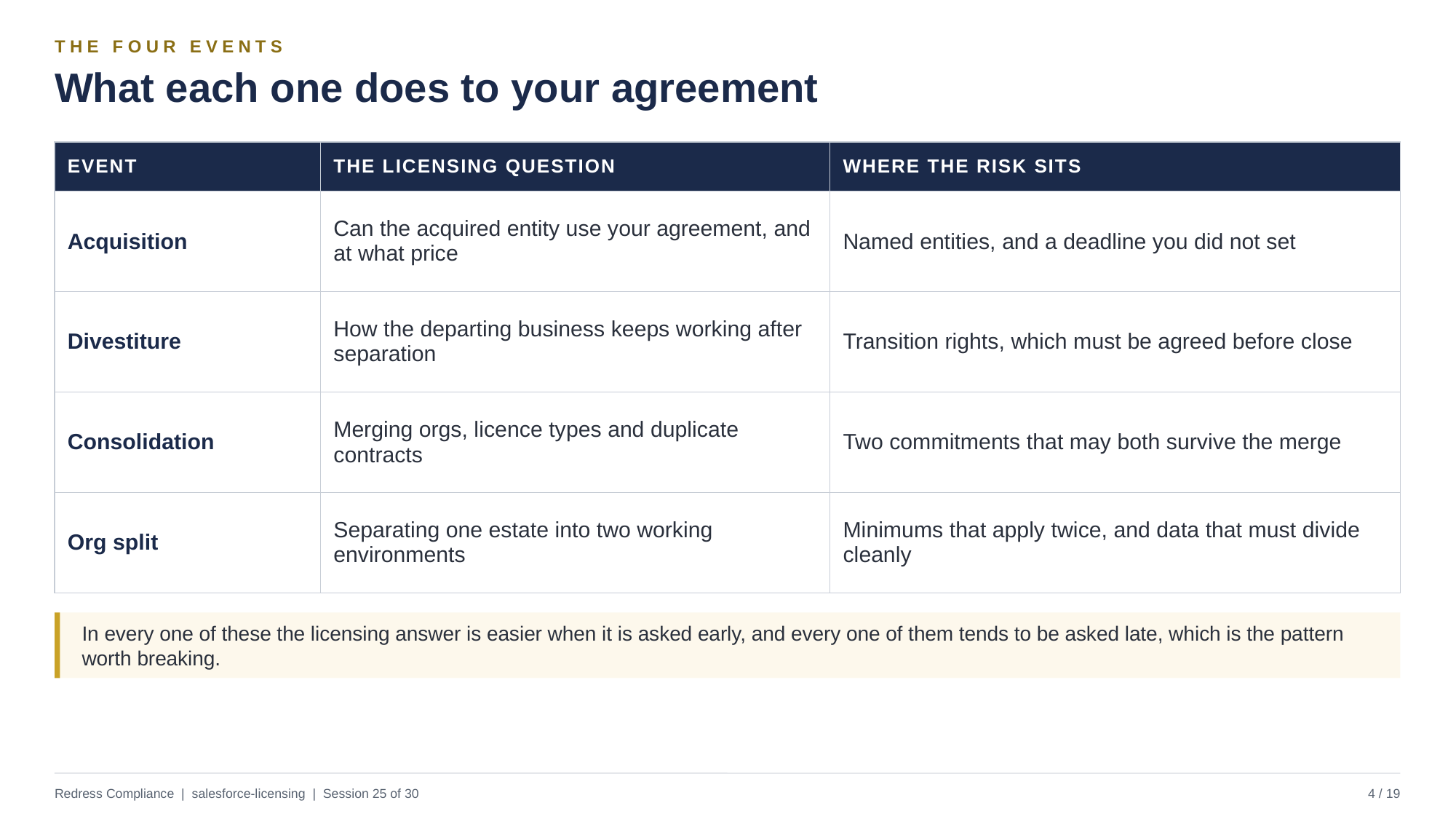

THE FOUR EVENTS
What each one does to your agreement
| EVENT | THE LICENSING QUESTION | WHERE THE RISK SITS |
| --- | --- | --- |
| Acquisition | Can the acquired entity use your agreement, and at what price | Named entities, and a deadline you did not set |
| Divestiture | How the departing business keeps working after separation | Transition rights, which must be agreed before close |
| Consolidation | Merging orgs, licence types and duplicate contracts | Two commitments that may both survive the merge |
| Org split | Separating one estate into two working environments | Minimums that apply twice, and data that must divide cleanly |

In every one of these the licensing answer is easier when it is asked early, and every one of them tends to be asked late, which is the pattern worth breaking.

Redress Compliance  |  salesforce-licensing  |  Session 25 of 30
4 / 19